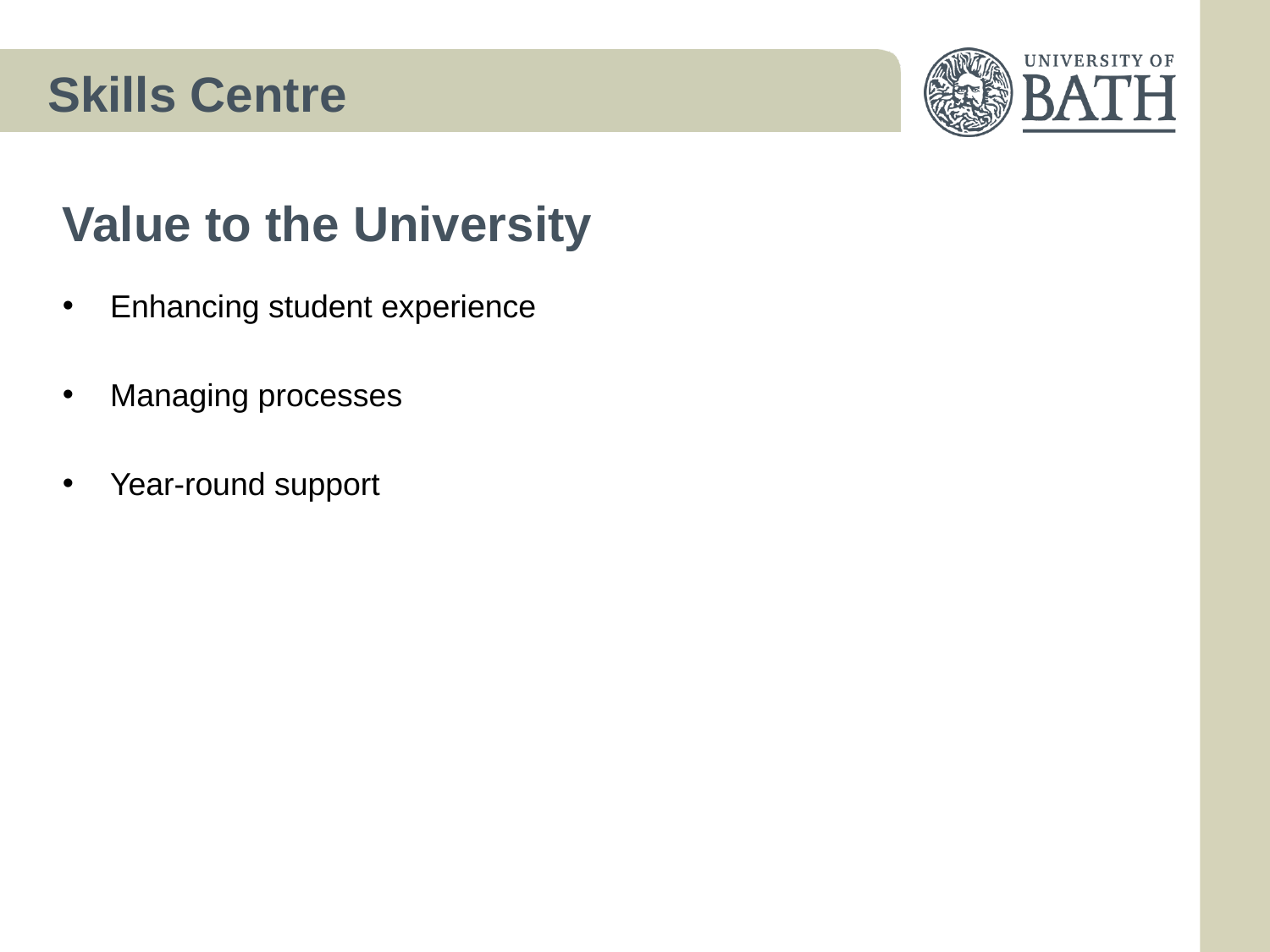

# Skills Centre
Value to the University
Enhancing student experience

Managing processes

Year-round support